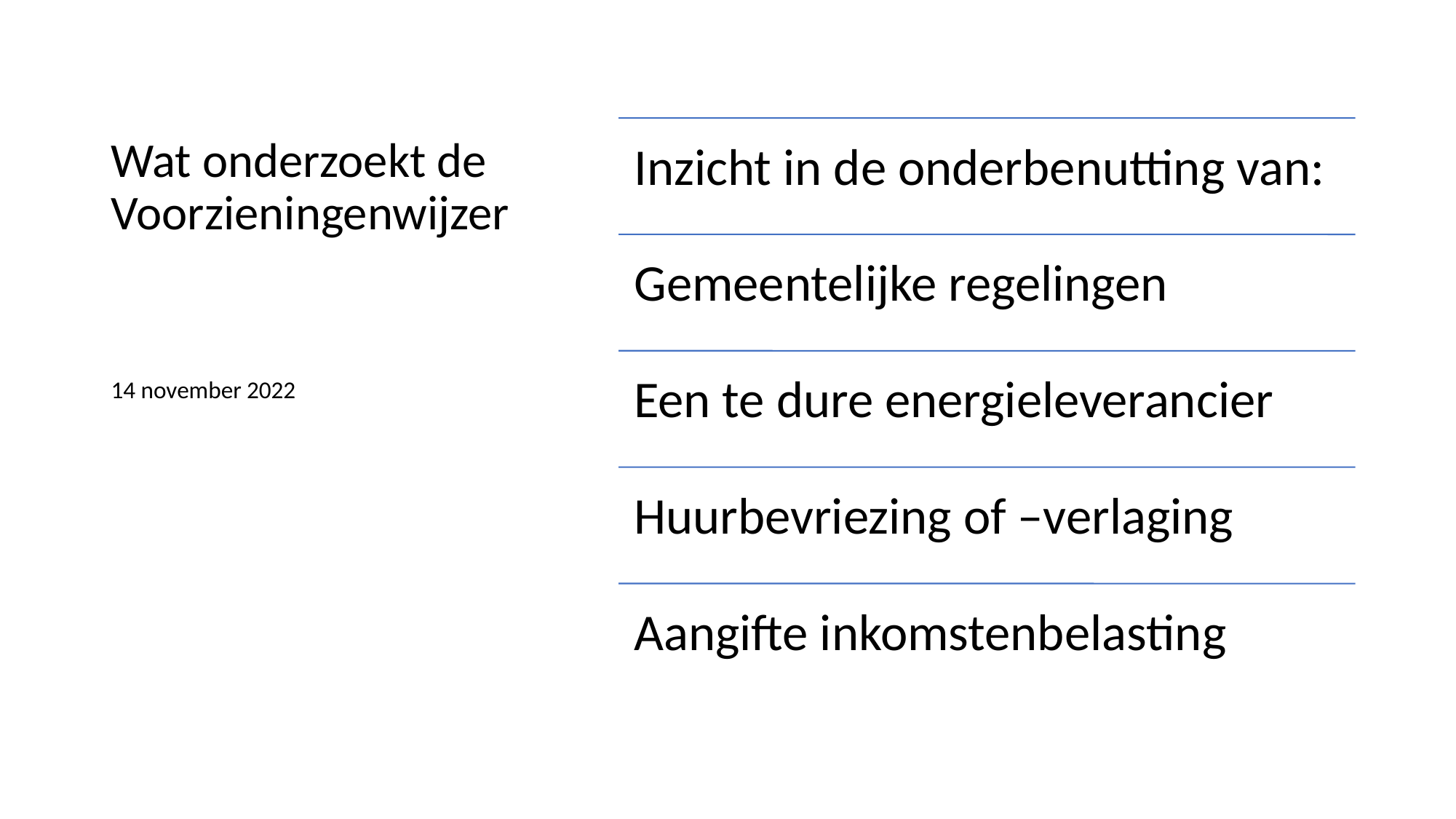

# Wat onderzoekt de Voorzieningenwijzer
Inzicht in de onderbenutting van:
Gemeentelijke regelingen
Een te dure energieleverancier
Huurbevriezing of –verlaging
Aangifte inkomstenbelasting

14 november 2022